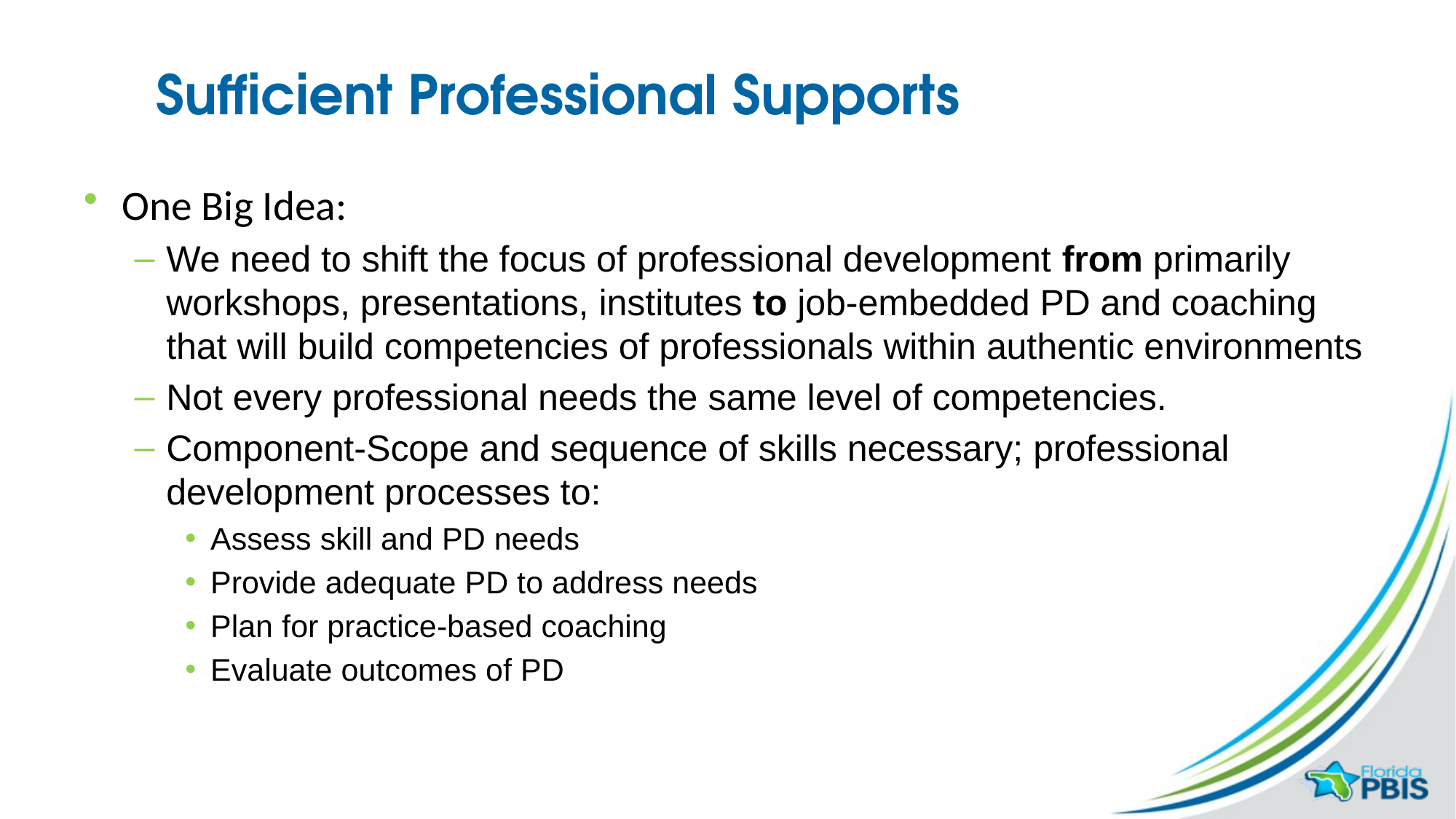

# Sufficient Professional Supports
One Big Idea:
We need to shift the focus of professional development from primarily workshops, presentations, institutes to job-embedded PD and coaching that will build competencies of professionals within authentic environments
Not every professional needs the same level of competencies.
Component-Scope and sequence of skills necessary; professional development processes to:
Assess skill and PD needs
Provide adequate PD to address needs
Plan for practice-based coaching
Evaluate outcomes of PD